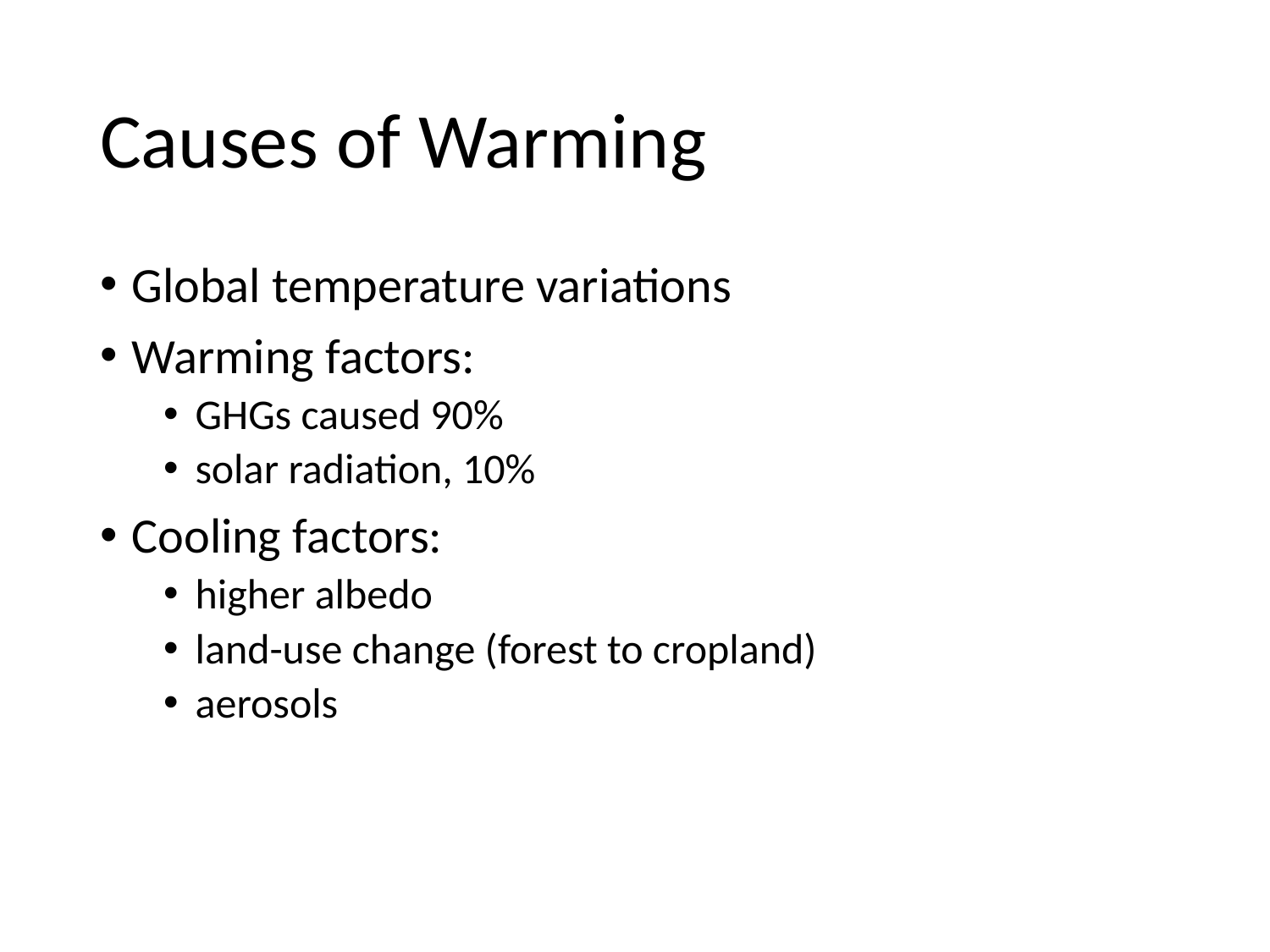

# Causes of Warming
Global temperature variations
Warming factors:
GHGs caused 90%
solar radiation, 10%
Cooling factors:
higher albedo
land-use change (forest to cropland)
aerosols